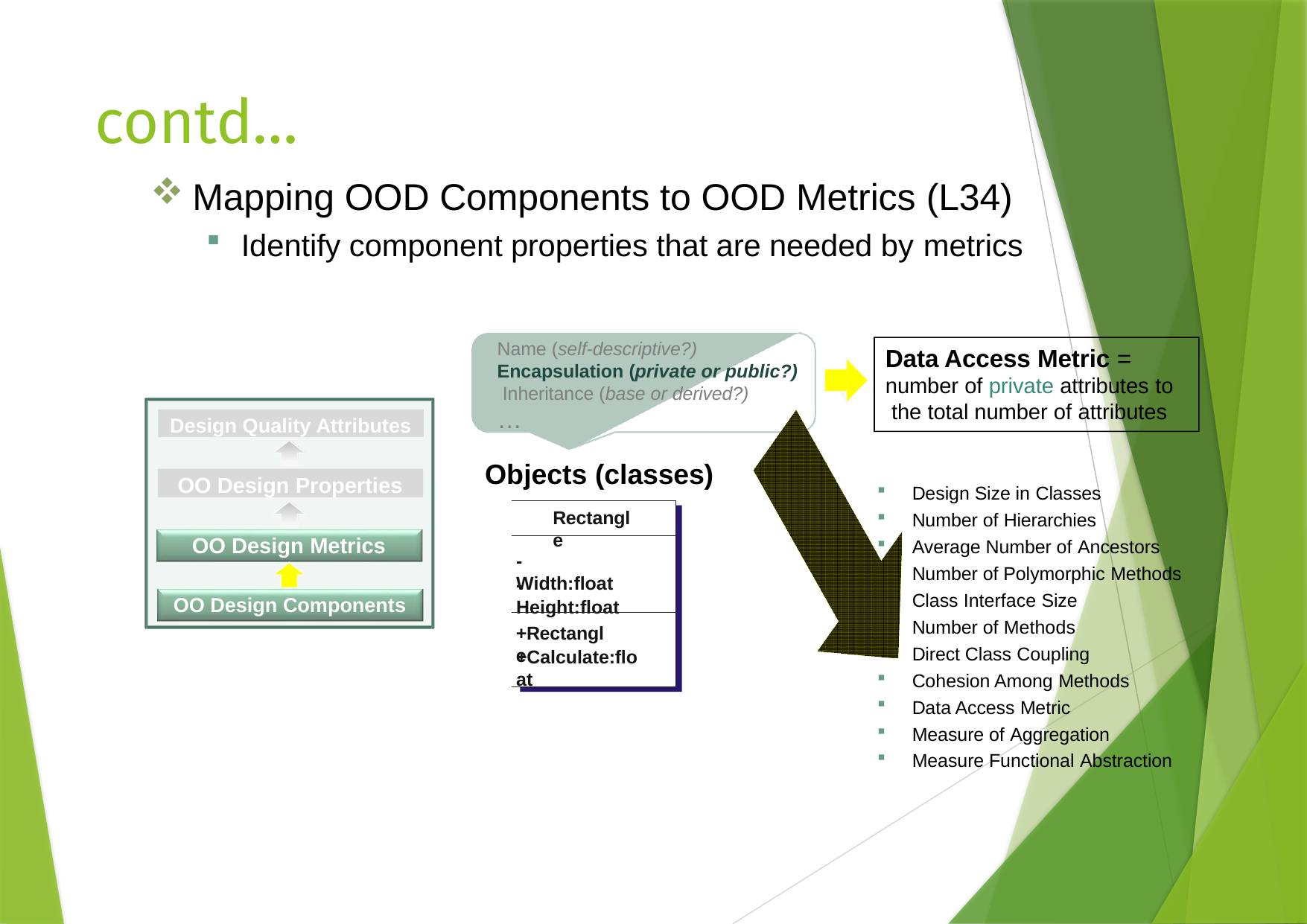

# contd…
Mapping OOD Components to OOD Metrics (L34)
Identify component properties that are needed by metrics

Name (self-descriptive?)  Encapsulation (private or public?)  Inheritance (base or derived?)
…

Data Access Metric =  number of private attributes to  the total number of attributes

Design Quality Attributes

Objects (classes)
OO Design Properties
Design Size in Classes
Number of Hierarchies
Average Number of Ancestors
Number of Polymorphic Methods
Class Interface Size
Number of Methods
Direct Class Coupling
Cohesion Among Methods
Data Access Metric
Measure of Aggregation
Measure Functional Abstraction

Rectangle

OO Design Metrics

‐Width:float

‐Height:float

OO Design Components

+Rectangle
+Calculate:float